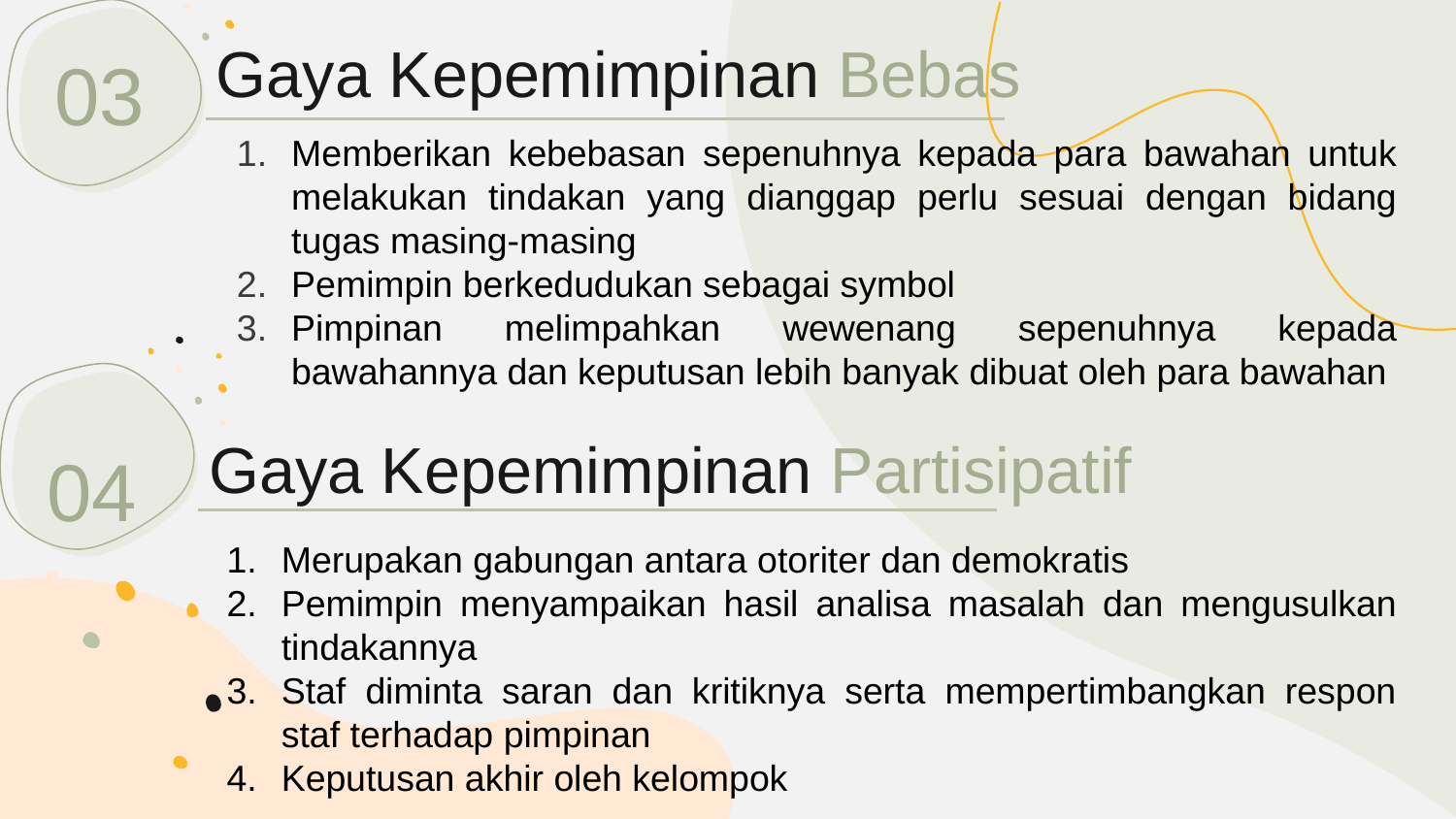

# Gaya Kepemimpinan Bebas
03
Memberikan kebebasan sepenuhnya kepada para bawahan untuk melakukan tindakan yang dianggap perlu sesuai dengan bidang tugas masing-masing
Pemimpin berkedudukan sebagai symbol
Pimpinan melimpahkan wewenang sepenuhnya kepada bawahannya dan keputusan lebih banyak dibuat oleh para bawahan

Gaya Kepemimpinan Partisipatif
04
Merupakan gabungan antara otoriter dan demokratis
Pemimpin menyampaikan hasil analisa masalah dan mengusulkan tindakannya
Staf diminta saran dan kritiknya serta mempertimbangkan respon staf terhadap pimpinan
Keputusan akhir oleh kelompok